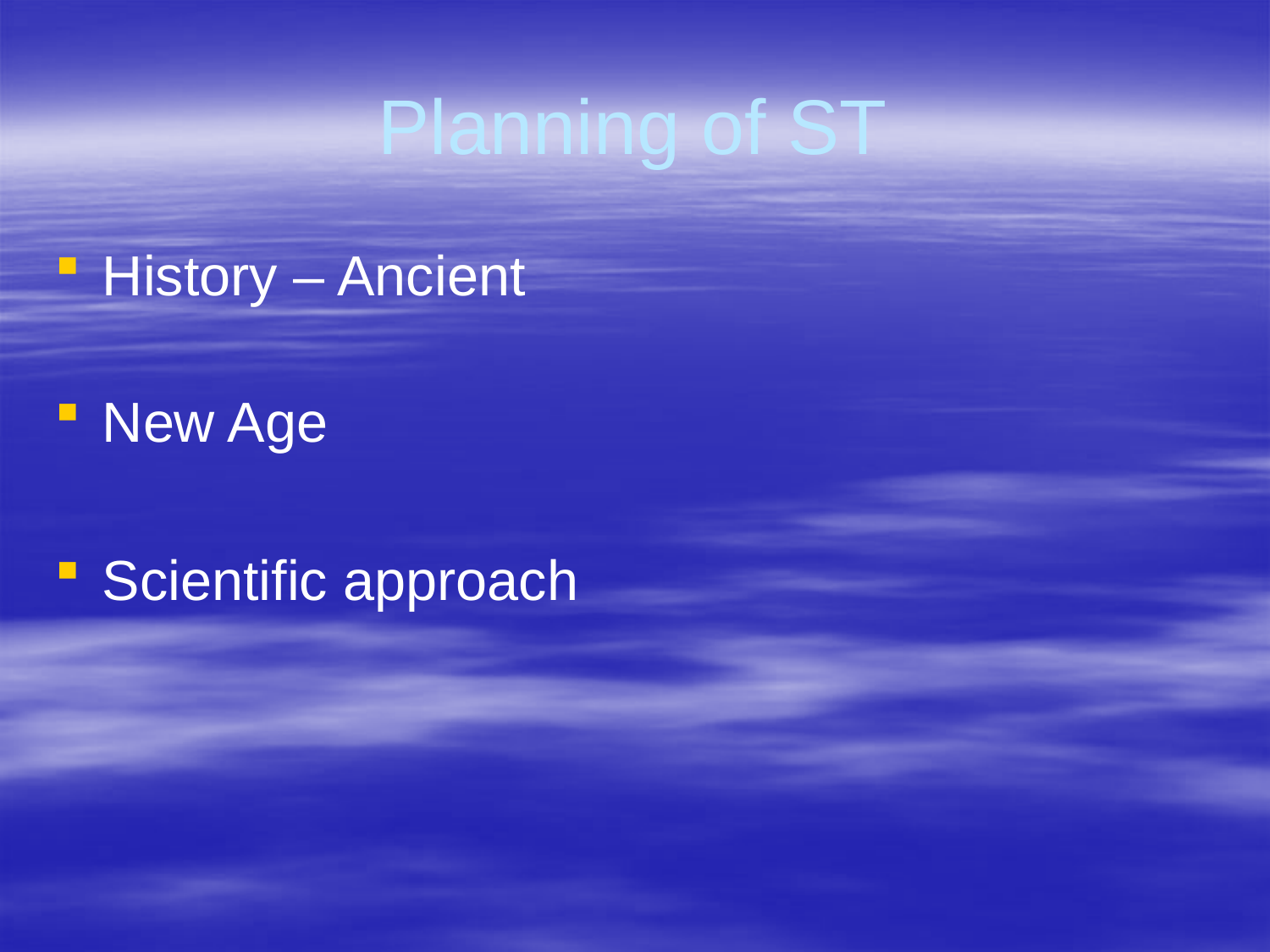

Planning of ST
History – Ancient
New Age

Scientific approach